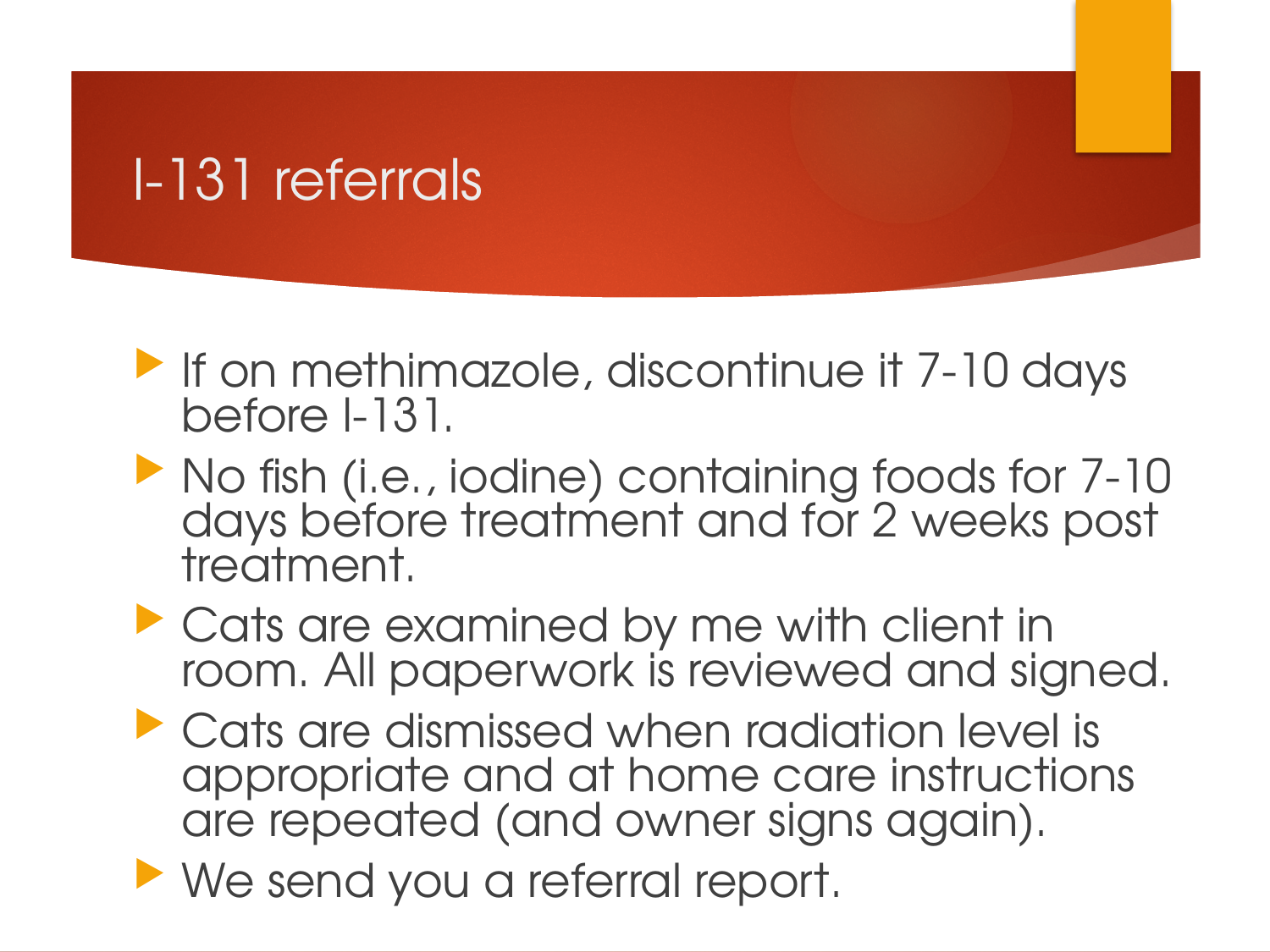

# I-131 referrals
If on methimazole, discontinue it 7-10 days before I-131.
No fish (i.e., iodine) containing foods for 7-10 days before treatment and for 2 weeks post treatment.
Cats are examined by me with client in room. All paperwork is reviewed and signed.
Cats are dismissed when radiation level is appropriate and at home care instructions are repeated (and owner signs again).
We send you a referral report.